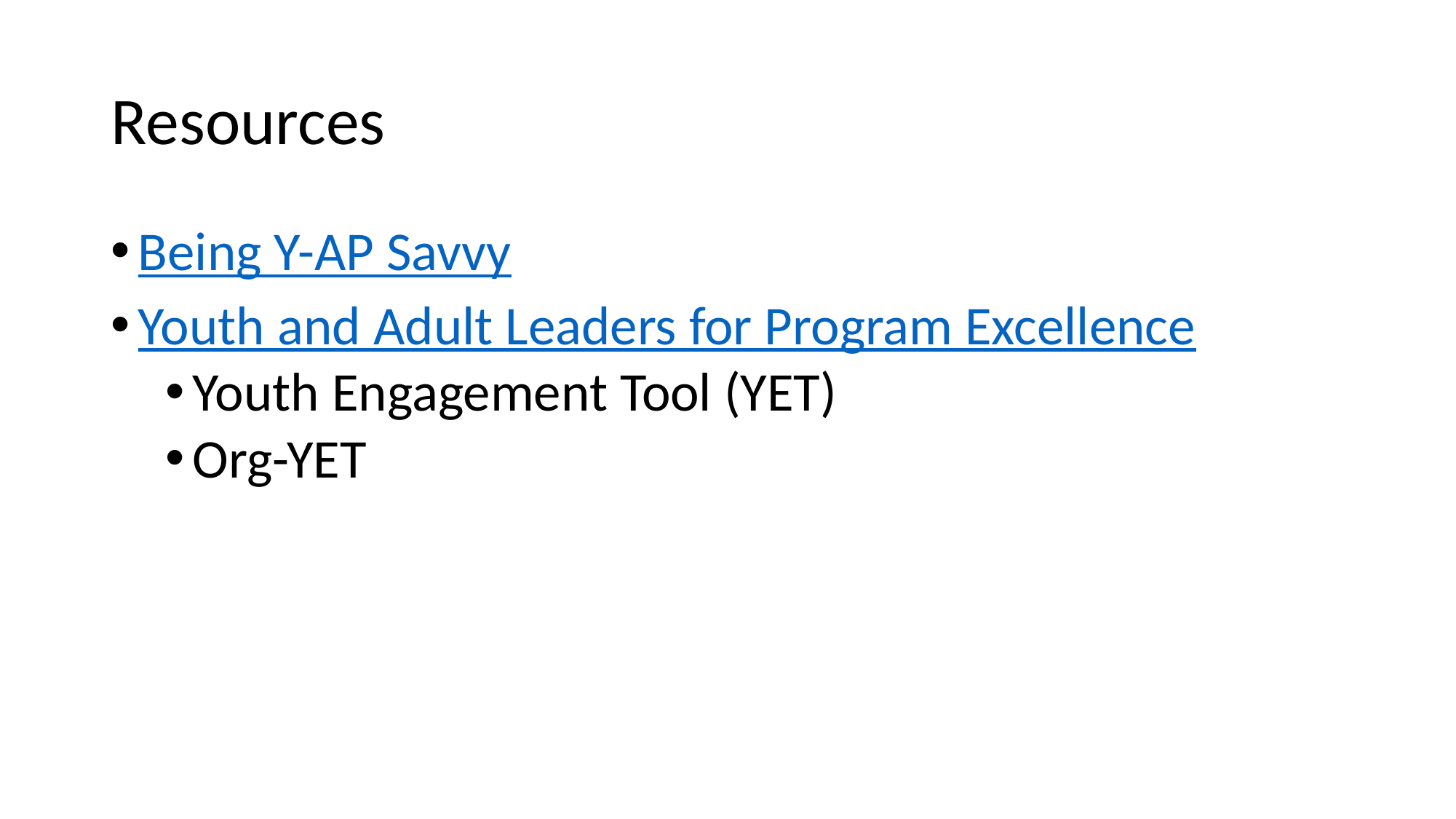

# Resources
Being Y-AP Savvy
Youth and Adult Leaders for Program Excellence
Youth Engagement Tool (YET)
Org-YET